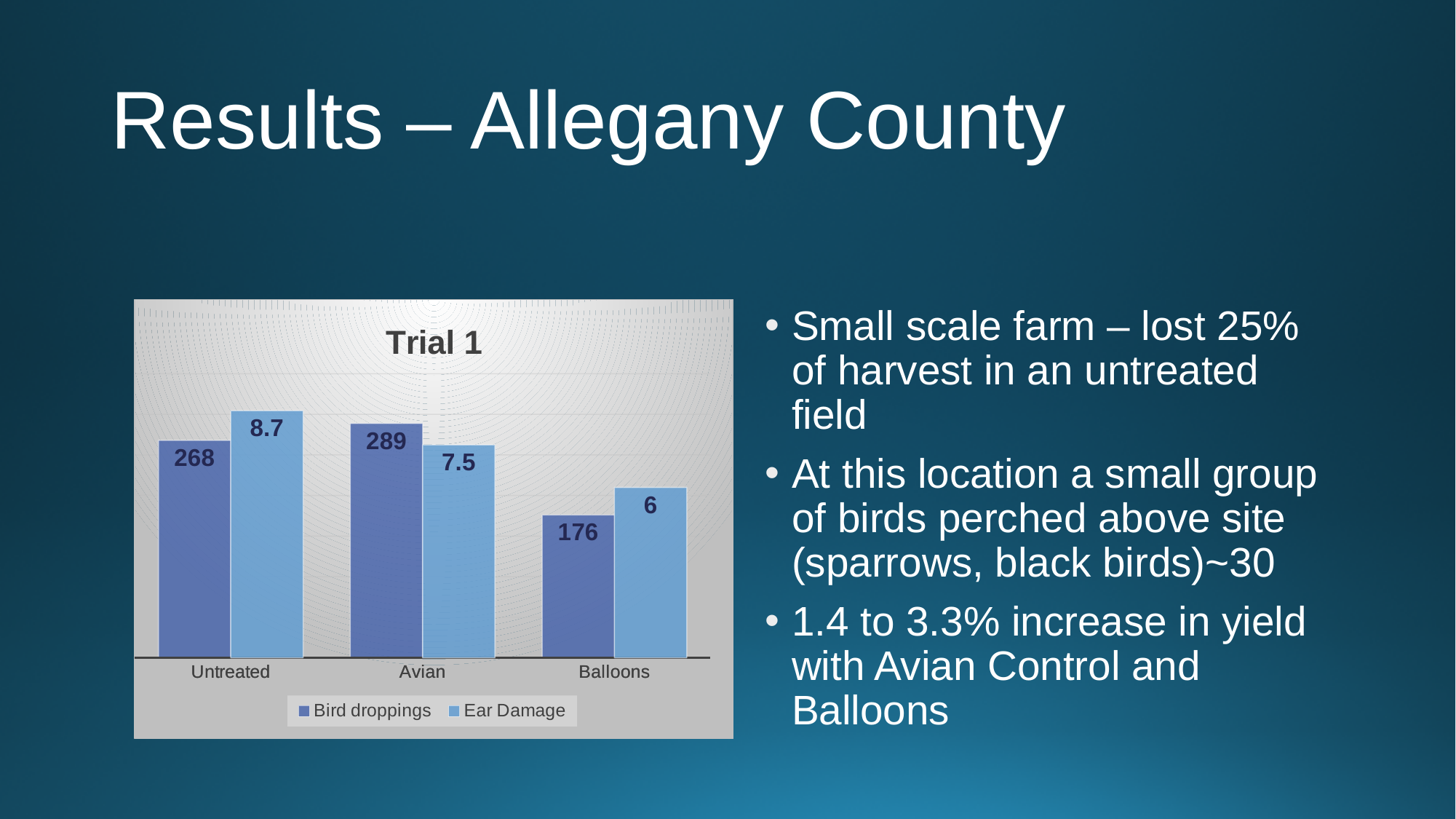

# Results – Allegany County

### Chart

| Category | Bird droppings | Ear Damage |
|---|---|---|
| Untreated | None | 8.7 |
| Avian | None | 7.5 |
| Balloons | None | 6.0 |

### Chart: Trial 1

| Category | Bird droppings | Column1 |
|---|---|---|
| Untreated | 268.0 | None |
| Avian | 289.0 | None |
| Balloons | 176.0 | None |
Small scale farm – lost 25% of harvest in an untreated field
At this location a small group of birds perched above site (sparrows, black birds)~30
1.4 to 3.3% increase in yield with Avian Control and Balloons